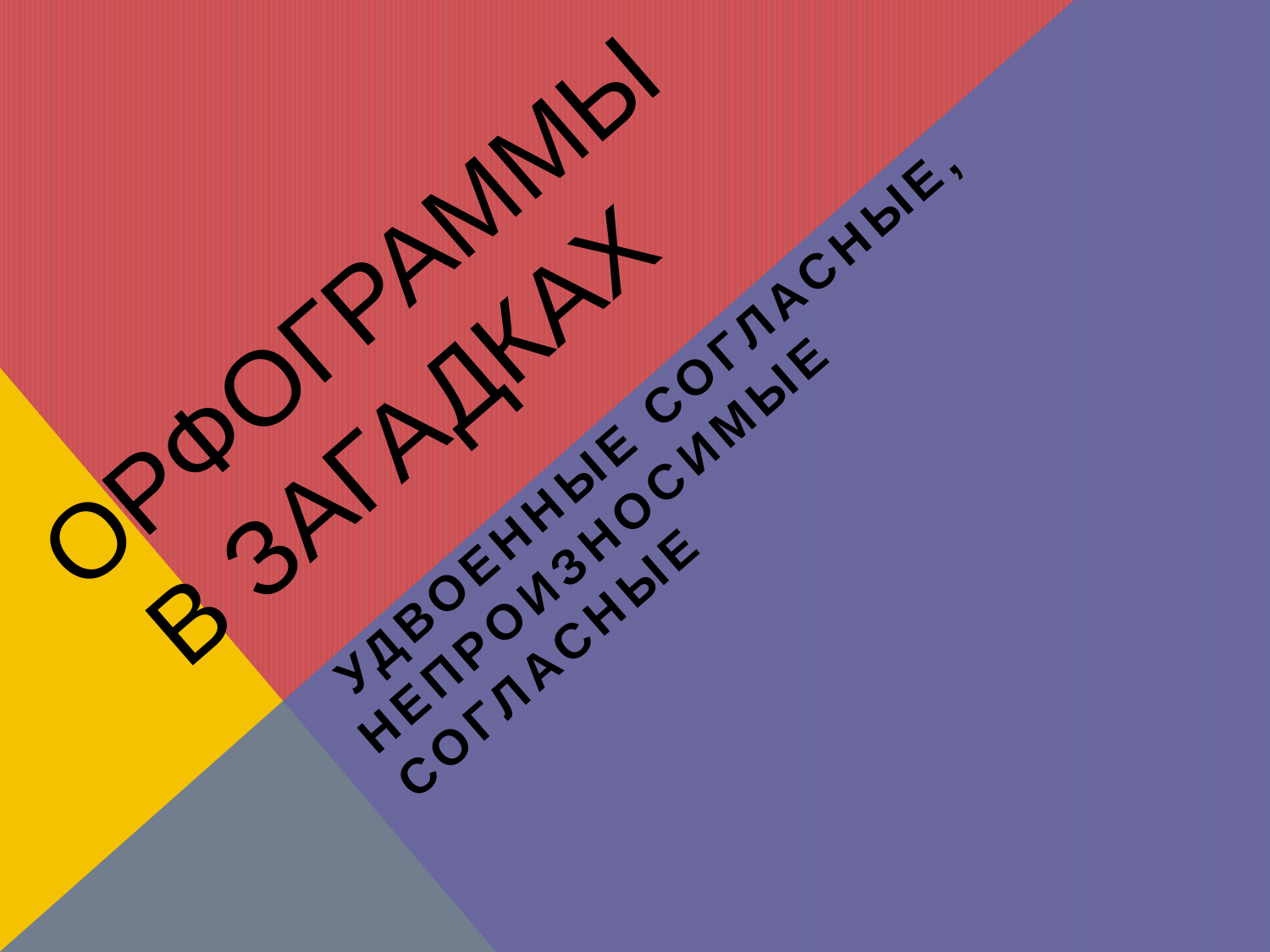

# ОРФОГРАММЫ В загадкАХ
 УДВОЕННЫЕ СОГЛАСНЫЕ, НЕПРОИЗНОСИМЫЕ СОГЛАСНЫЕ